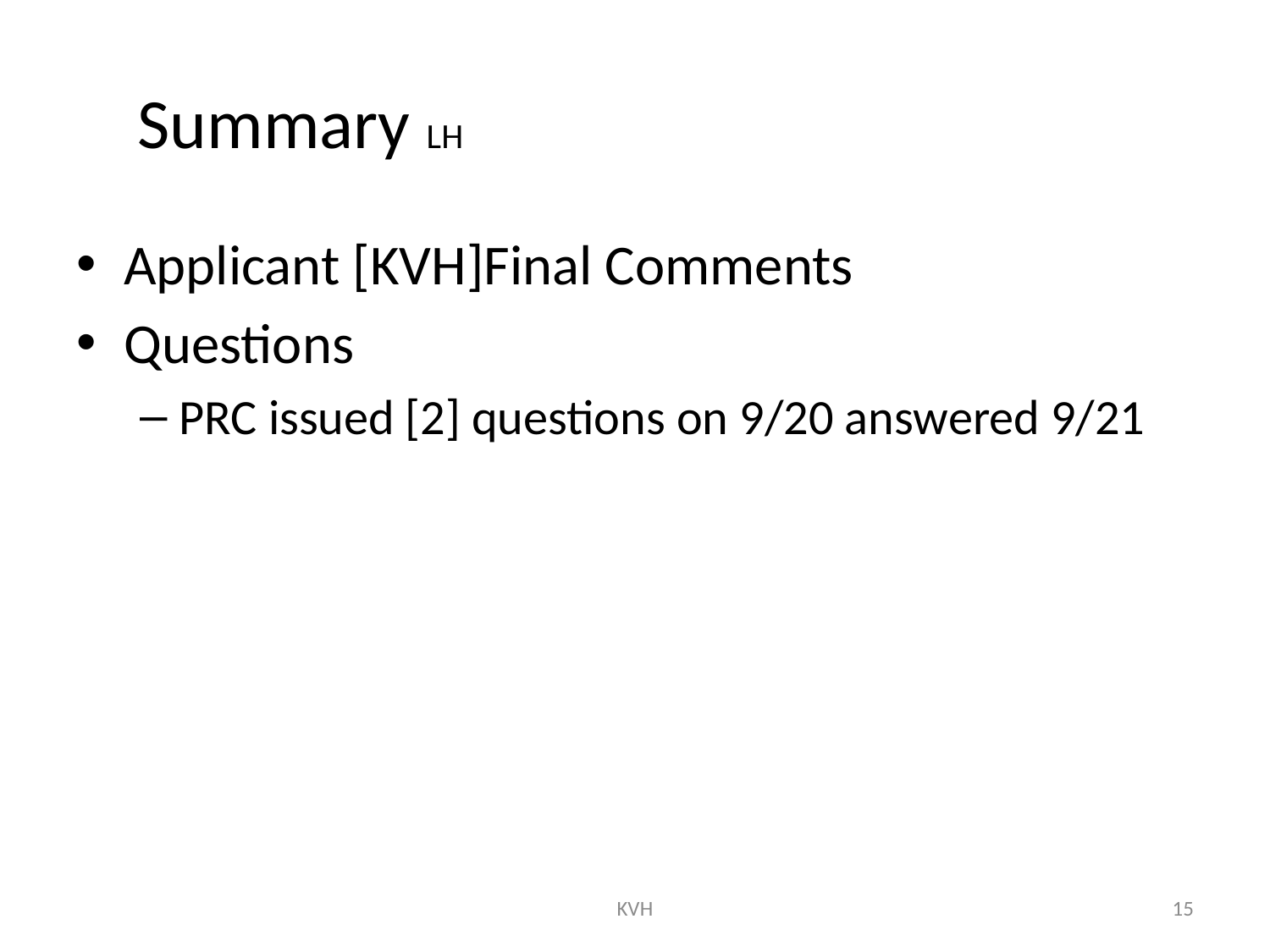

# Summary LH
Applicant [KVH]Final Comments
Questions
PRC issued [2] questions on 9/20 answered 9/21
KVH
15